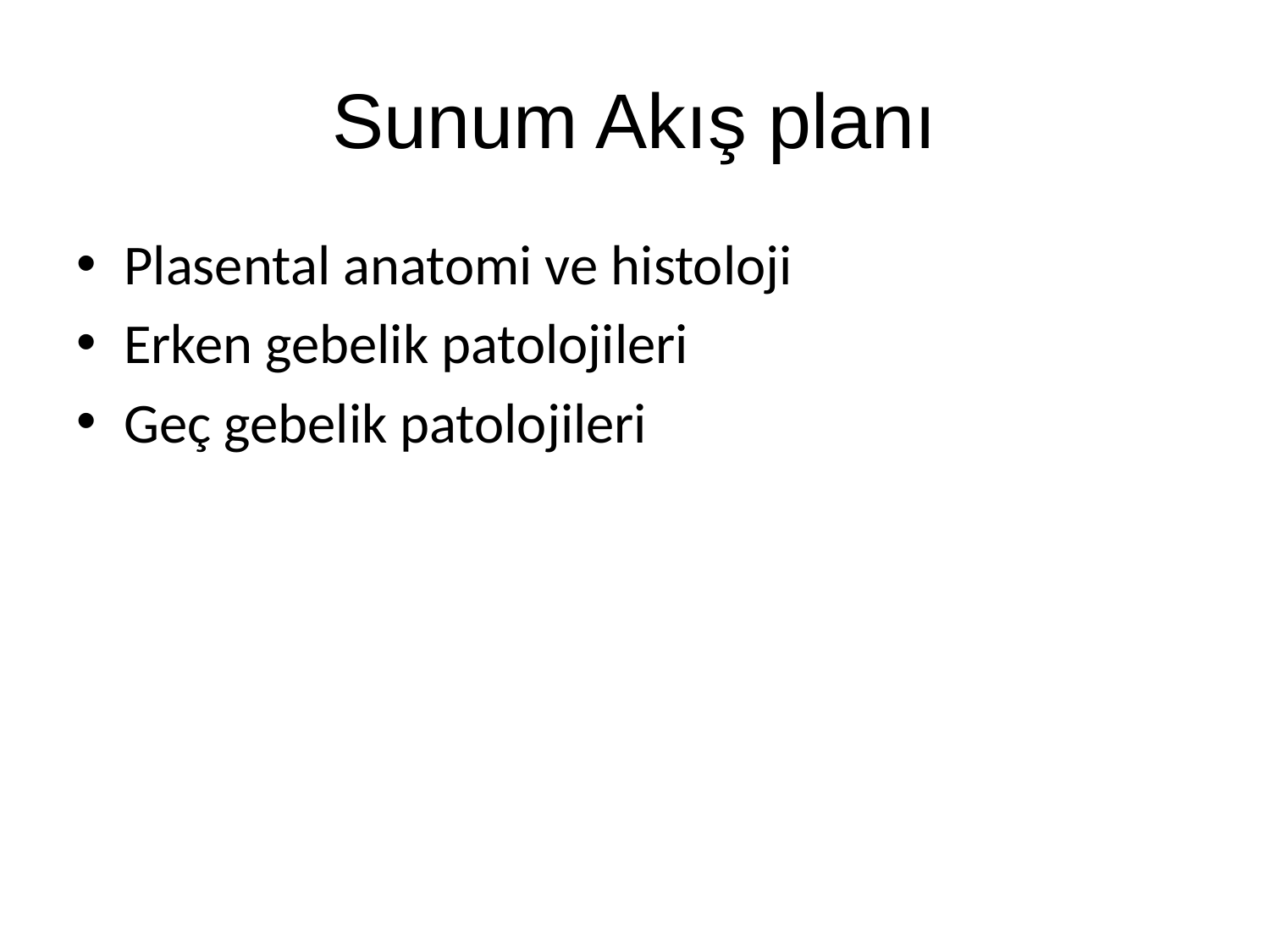

# Sunum Akış planı
Plasental anatomi ve histoloji
Erken gebelik patolojileri
Geç gebelik patolojileri